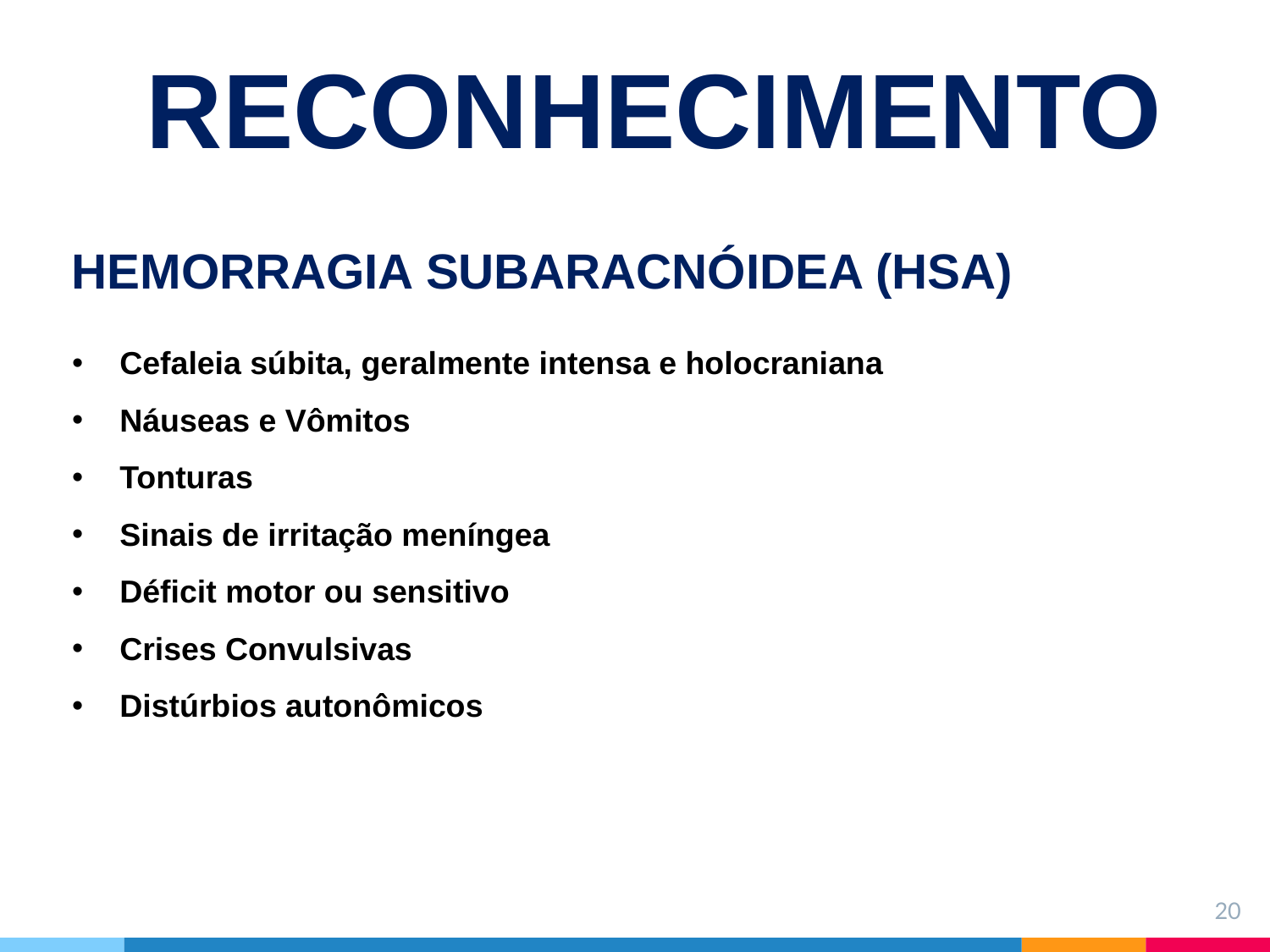

# RECONHECIMENTO
HEMORRAGIA SUBARACNÓIDEA (HSA)
Cefaleia súbita, geralmente intensa e holocraniana
Náuseas e Vômitos
Tonturas
Sinais de irritação meníngea
Déficit motor ou sensitivo
Crises Convulsivas
Distúrbios autonômicos
20